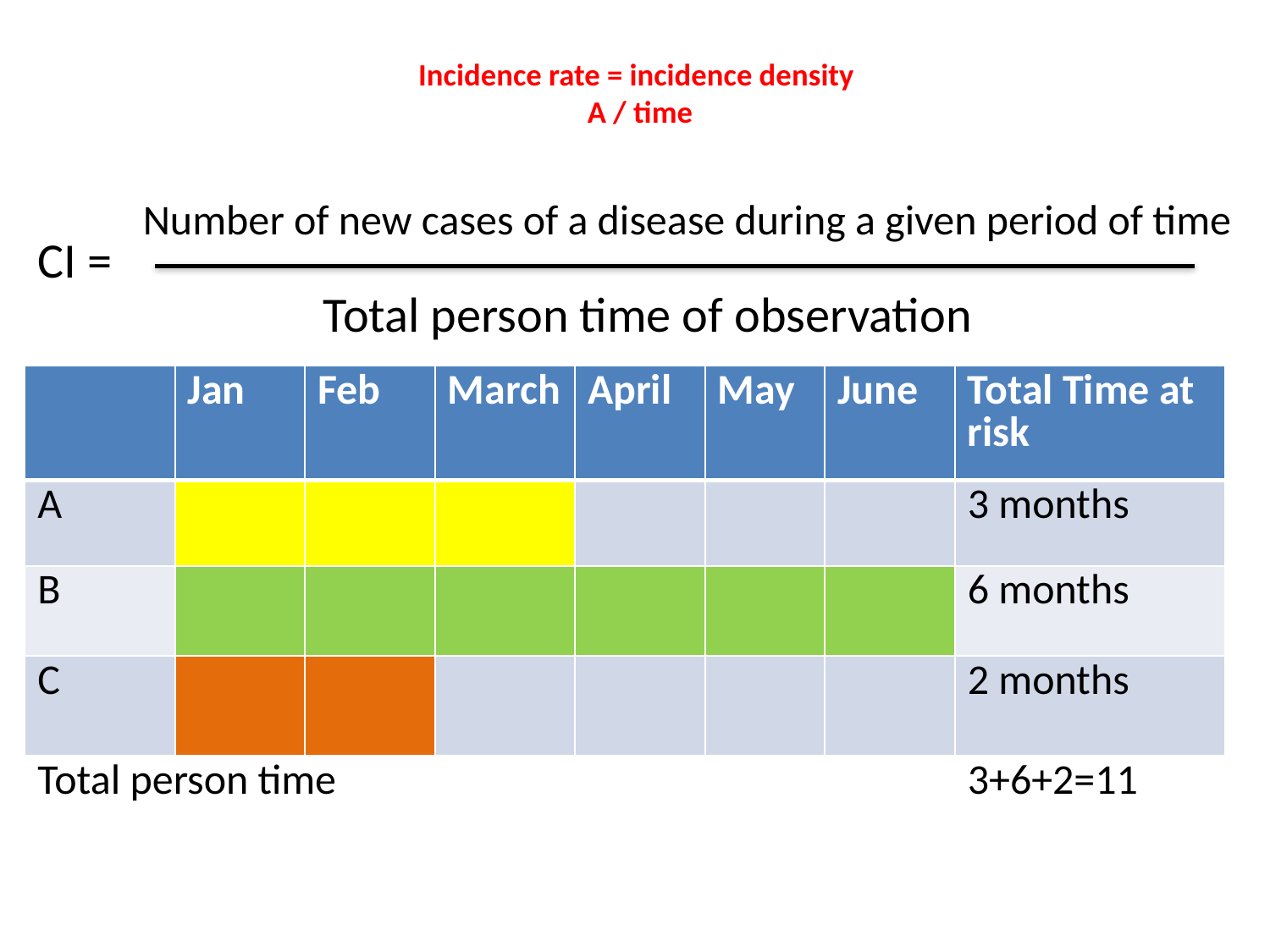

# Incidence rate = incidence density A / time
Number of new cases of a disease during a given period of time
CI =

Total person time of observation
|  | Jan | Feb | March | April | May | June | Total Time at risk |
| --- | --- | --- | --- | --- | --- | --- | --- |
| A |  |  |  |  |  |  | 3 months |
| B |  |  |  |  |  |  | 6 months |
| C |  |  |  |  |  |  | 2 months |
| Total person time |  |  |  |  |  |  | 3+6+2=11 |